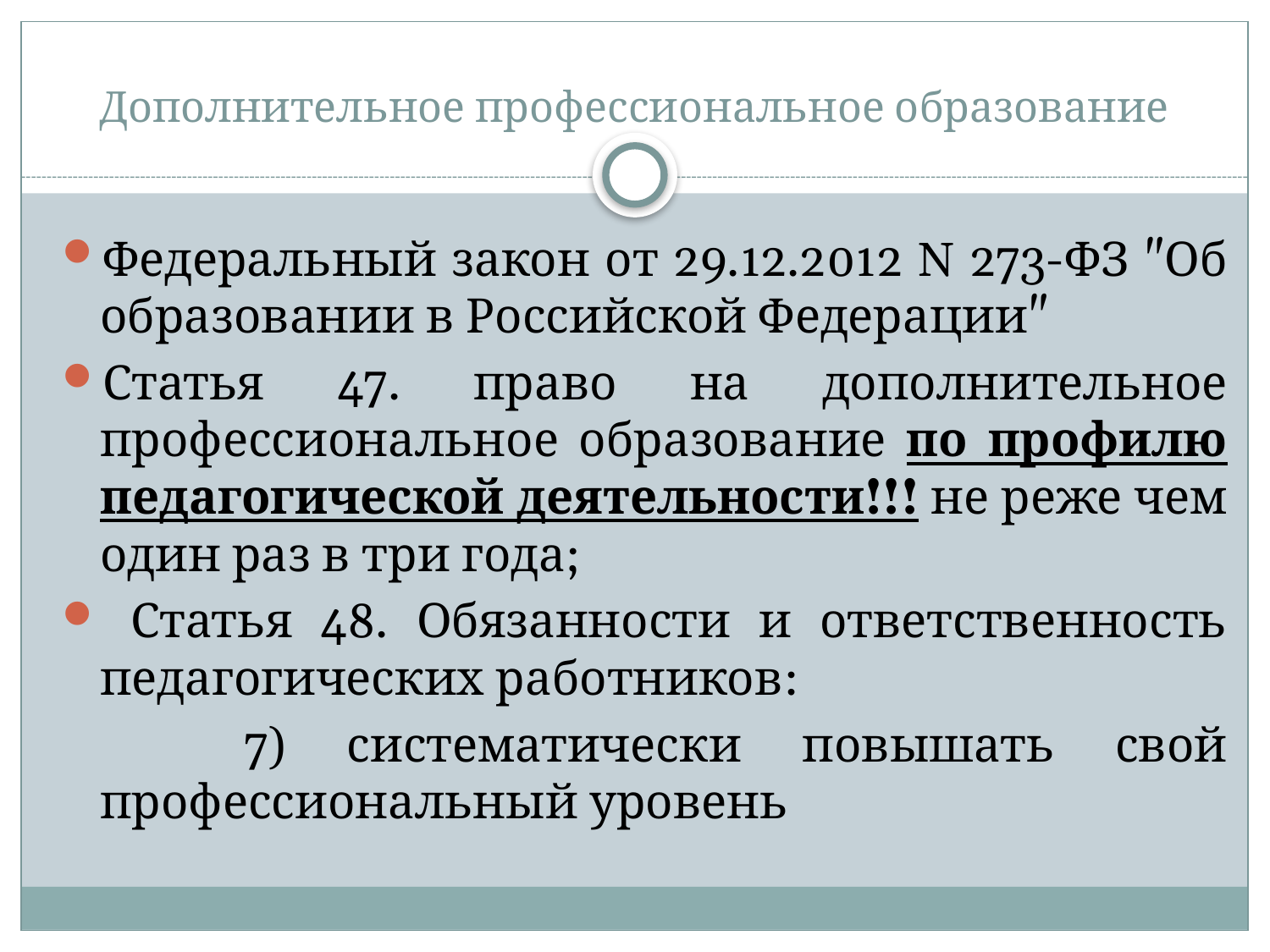

# Дополнительное профессиональное образование
Федеральный закон от 29.12.2012 N 273-ФЗ "Об образовании в Российской Федерации"
Статья 47. право на дополнительное профессиональное образование по профилю педагогической деятельности!!! не реже чем один раз в три года;
 Статья 48. Обязанности и ответственность педагогических работников:
   7) систематически повышать свой профессиональный уровень